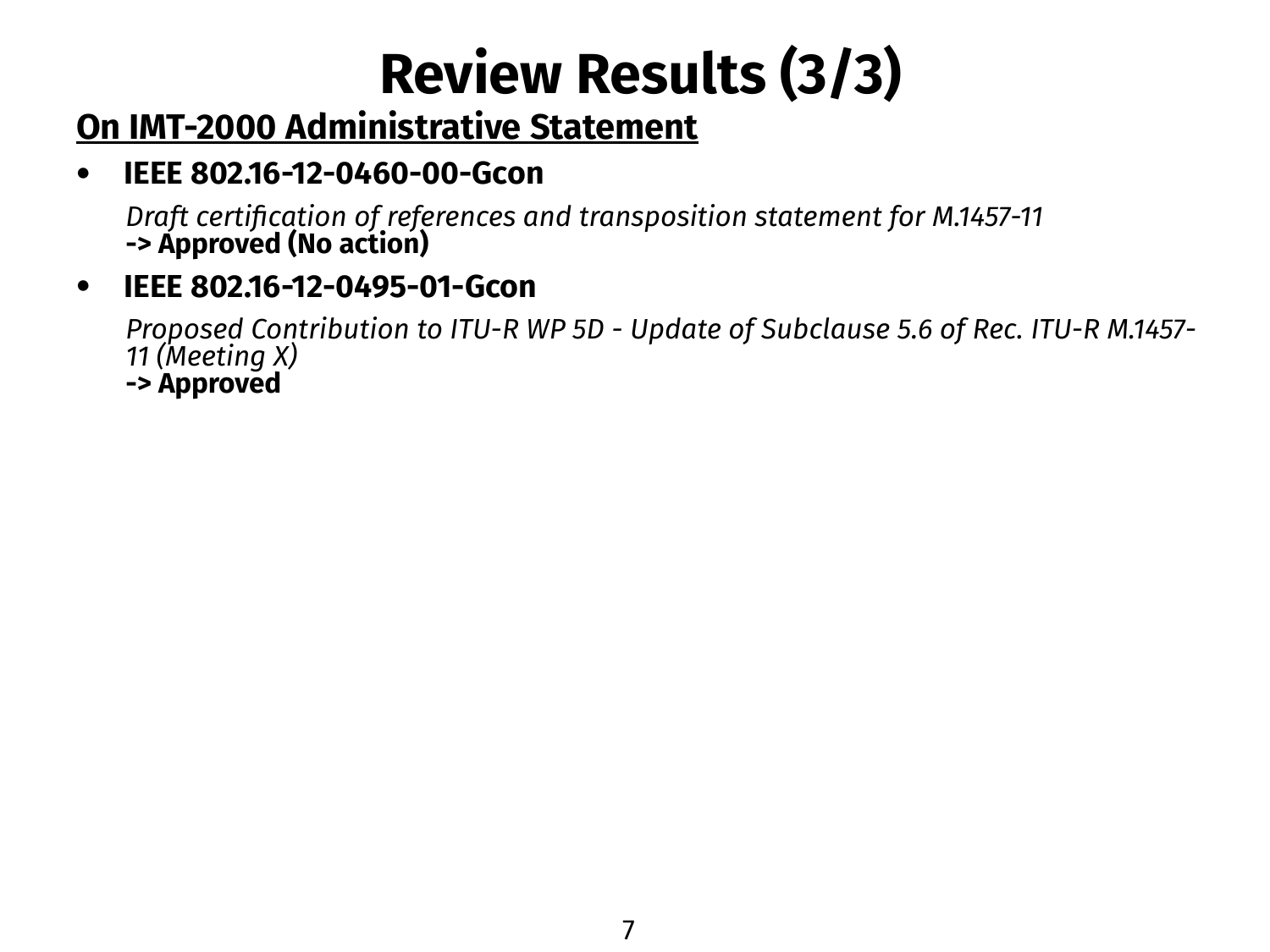

# Review Results (3/3)
On IMT-2000 Administrative Statement
IEEE 802.16-12-0460-00-Gcon
Draft certification of references and transposition statement for M.1457-11
-> Approved (No action)
IEEE 802.16-12-0495-01-Gcon
Proposed Contribution to ITU-R WP 5D - Update of Subclause 5.6 of Rec. ITU-R M.1457-11 (Meeting X)
-> Approved